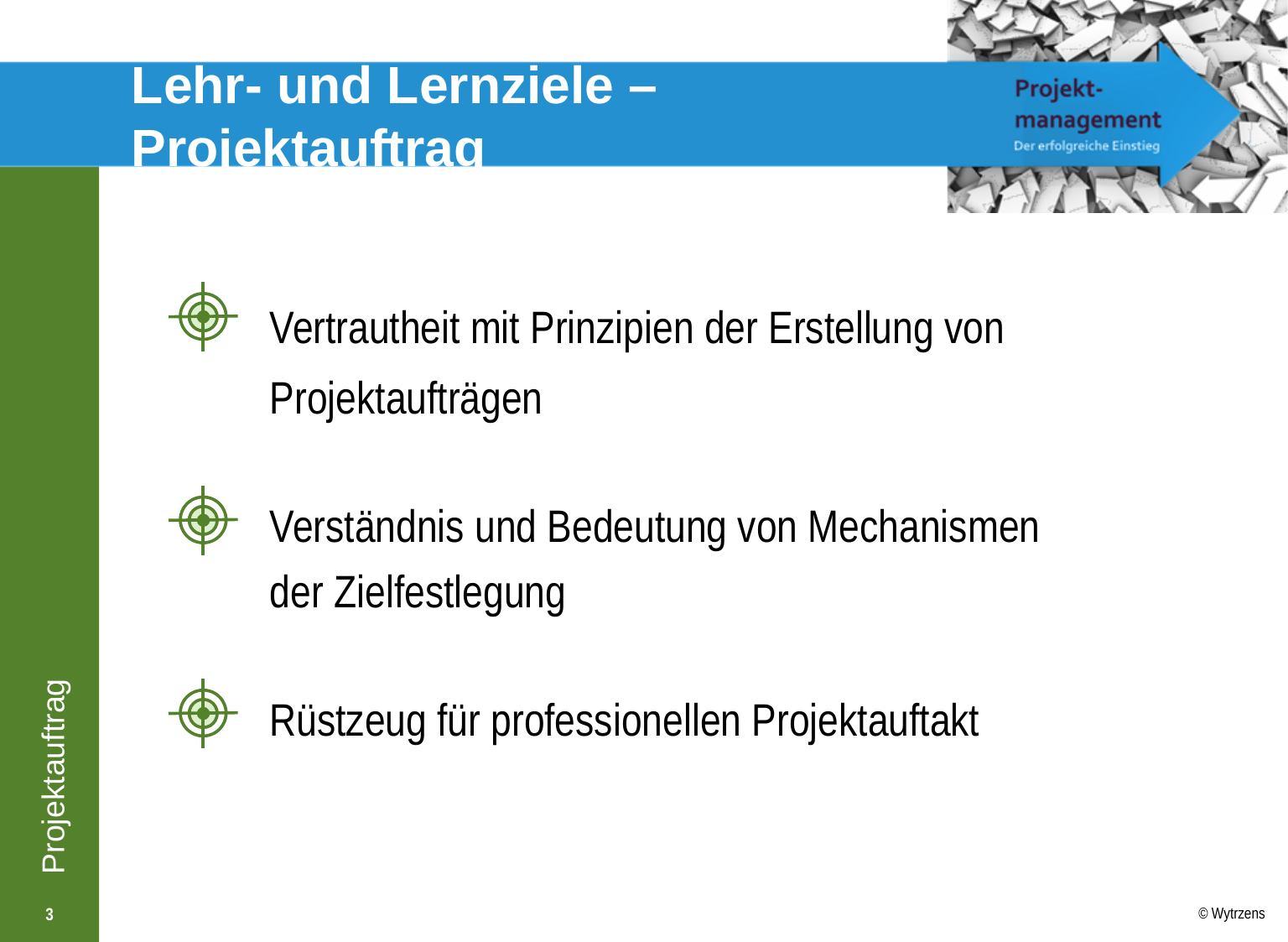

# Lehr- und Lernziele – Projektauftrag
Vertrautheit mit Prinzipien der Erstellung von Projektaufträgen
Verständnis und Bedeutung von Mechanismen der Zielfestlegung
Rüstzeug für professionellen Projektauftakt

3